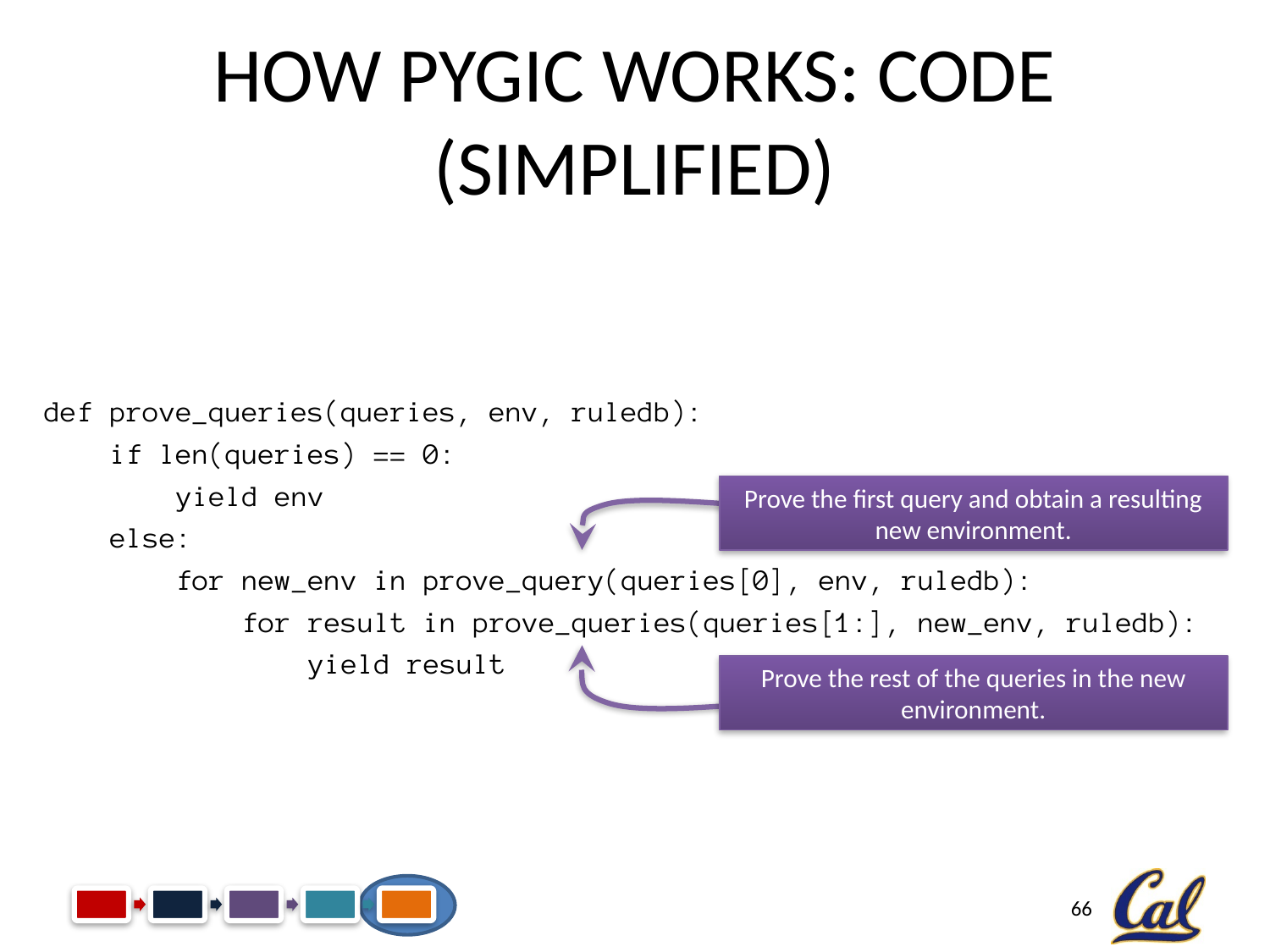

# How PyGic Works: Code (Simplified)
def prove_queries(queries, env, ruledb):
    if len(queries) == 0:
        yield env
    else:
        for new_env in prove_query(queries[0], env, ruledb):
            for result in prove_queries(queries[1:], new_env, ruledb):
                yield result
Prove the first query and obtain a resulting new environment.

Prove the rest of the queries in the new environment.